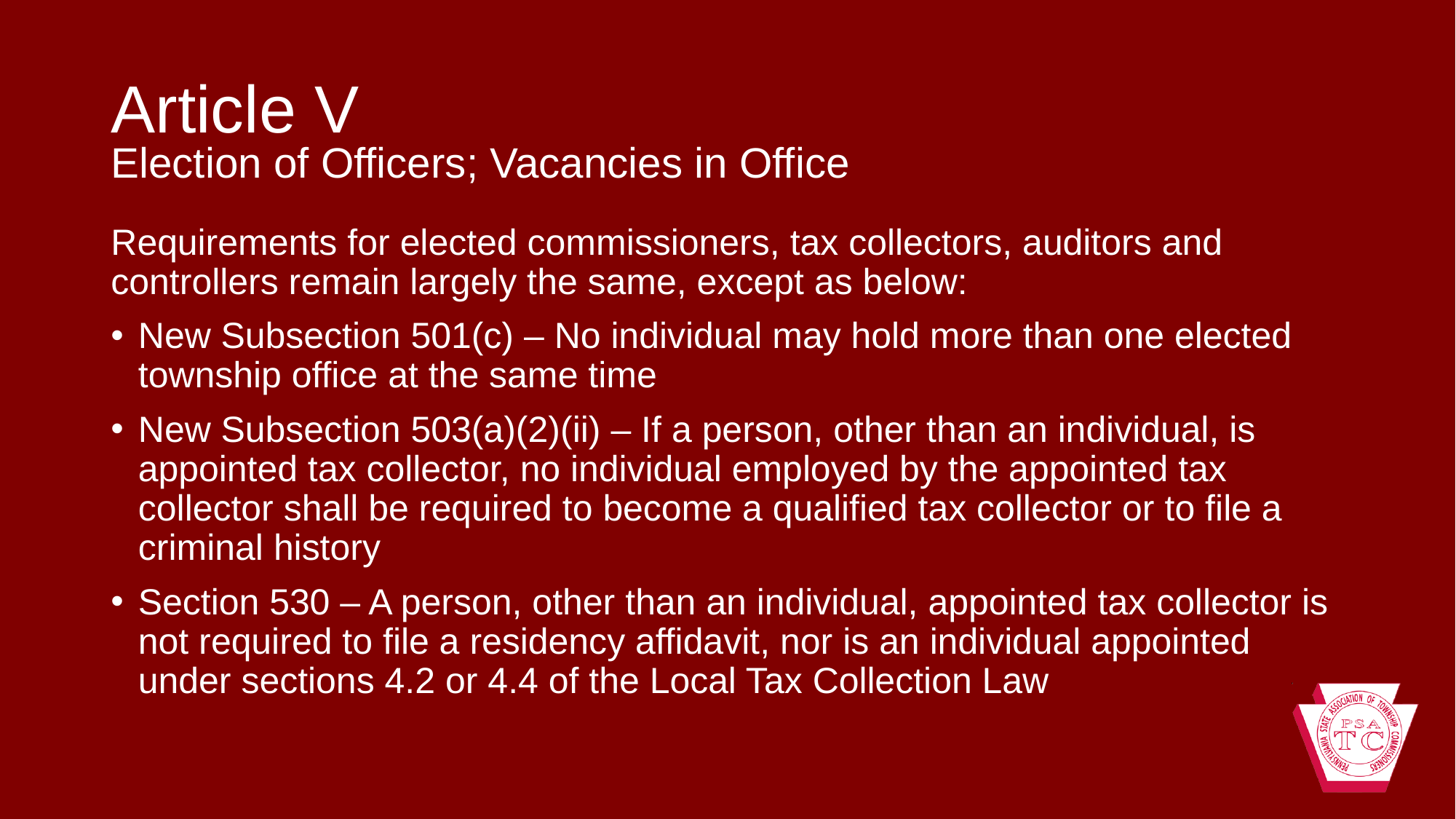

# Article V
Election of Officers; Vacancies in Office
Requirements for elected commissioners, tax collectors, auditors and controllers remain largely the same, except as below:
New Subsection 501(c) – No individual may hold more than one elected township office at the same time
New Subsection 503(a)(2)(ii) – If a person, other than an individual, is appointed tax collector, no individual employed by the appointed tax collector shall be required to become a qualified tax collector or to file a criminal history
Section 530 – A person, other than an individual, appointed tax collector is not required to file a residency affidavit, nor is an individual appointed under sections 4.2 or 4.4 of the Local Tax Collection Law